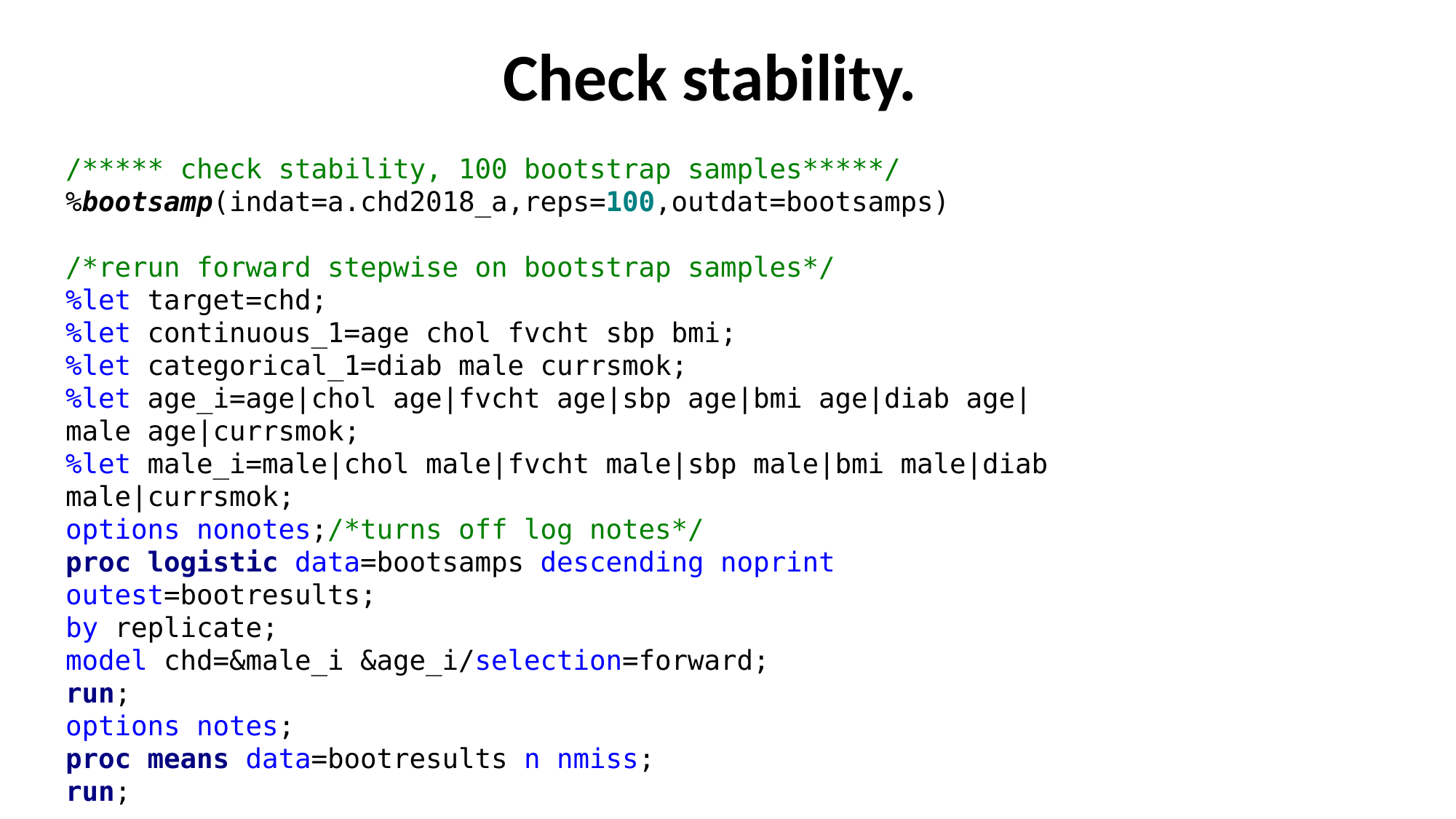

# Check stability.
/***** check stability, 100 bootstrap samples*****/
%bootsamp(indat=a.chd2018_a,reps=100,outdat=bootsamps)

/*rerun forward stepwise on bootstrap samples*/
%let target=chd;
%let continuous_1=age chol fvcht sbp bmi;
%let categorical_1=diab male currsmok;
%let age_i=age|chol age|fvcht age|sbp age|bmi age|diab age|male age|currsmok;
%let male_i=male|chol male|fvcht male|sbp male|bmi male|diab male|currsmok;
options nonotes;/*turns off log notes*/
proc logistic data=bootsamps descending noprint outest=bootresults;
by replicate;
model chd=&male_i &age_i/selection=forward;
run;
options notes;
proc means data=bootresults n nmiss;
run;